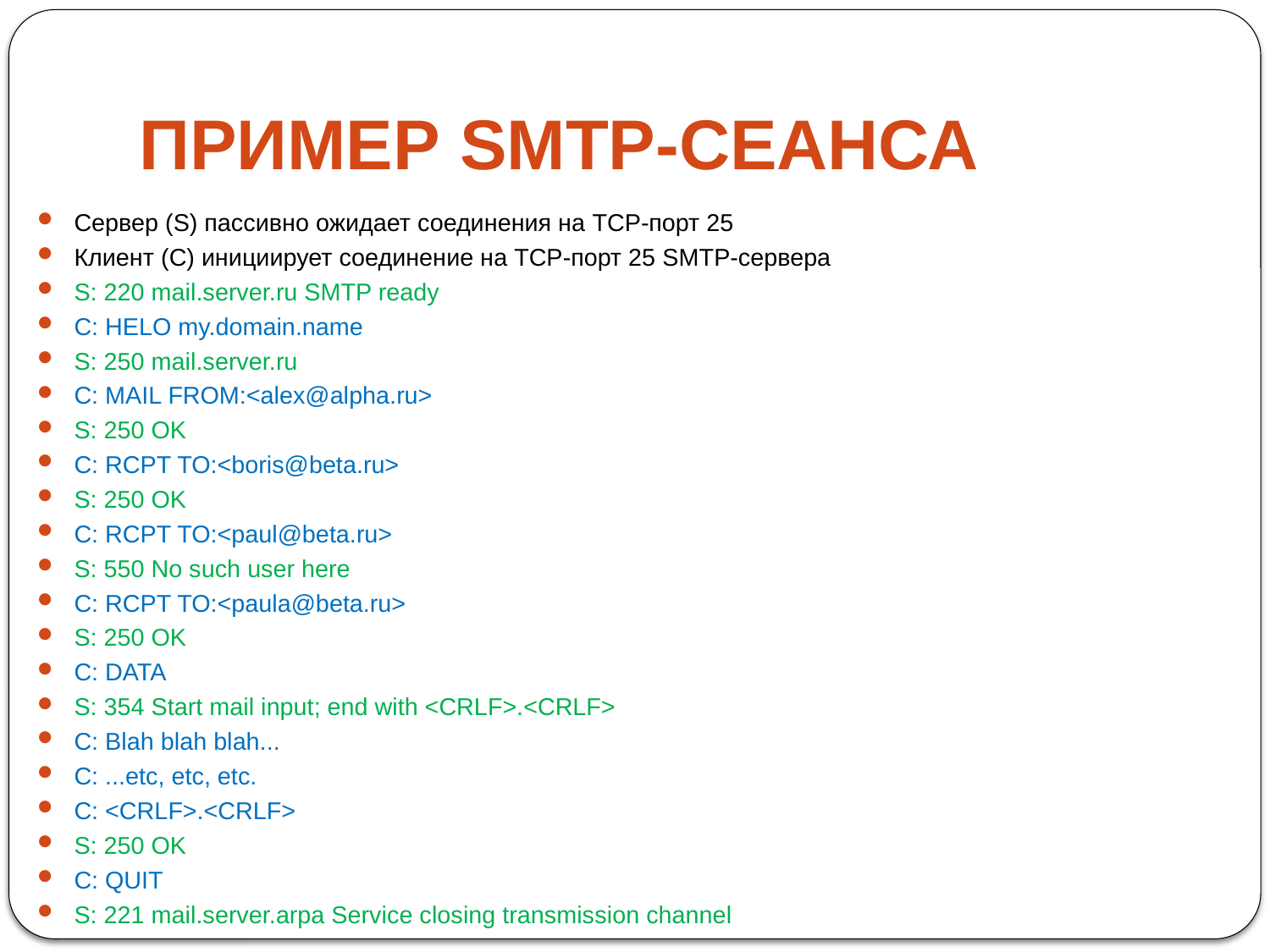

# ПРИМЕР SMTP-СЕАНСА
Сервер (S) пассивно ожидает соединения на TCP-порт 25
Клиент (C) инициирует соединение на TCP-порт 25 SMTP-сервера
S: 220 mail.server.ru SMTP ready
C: HELO my.domain.name
S: 250 mail.server.ru
C: MAIL FROM:<alex@alpha.ru>
S: 250 OK
C: RCPT TO:<boris@beta.ru>
S: 250 OK
C: RCPT TO:<paul@beta.ru>
S: 550 No such user here
C: RCPT TO:<paula@beta.ru>
S: 250 OK
C: DATA
S: 354 Start mail input; end with <CRLF>.<CRLF>
C: Blah blah blah...
C: ...etc, etc, etc.
C: <CRLF>.<CRLF>
S: 250 OK
C: QUIT
S: 221 mail.server.arpa Service closing transmission channel